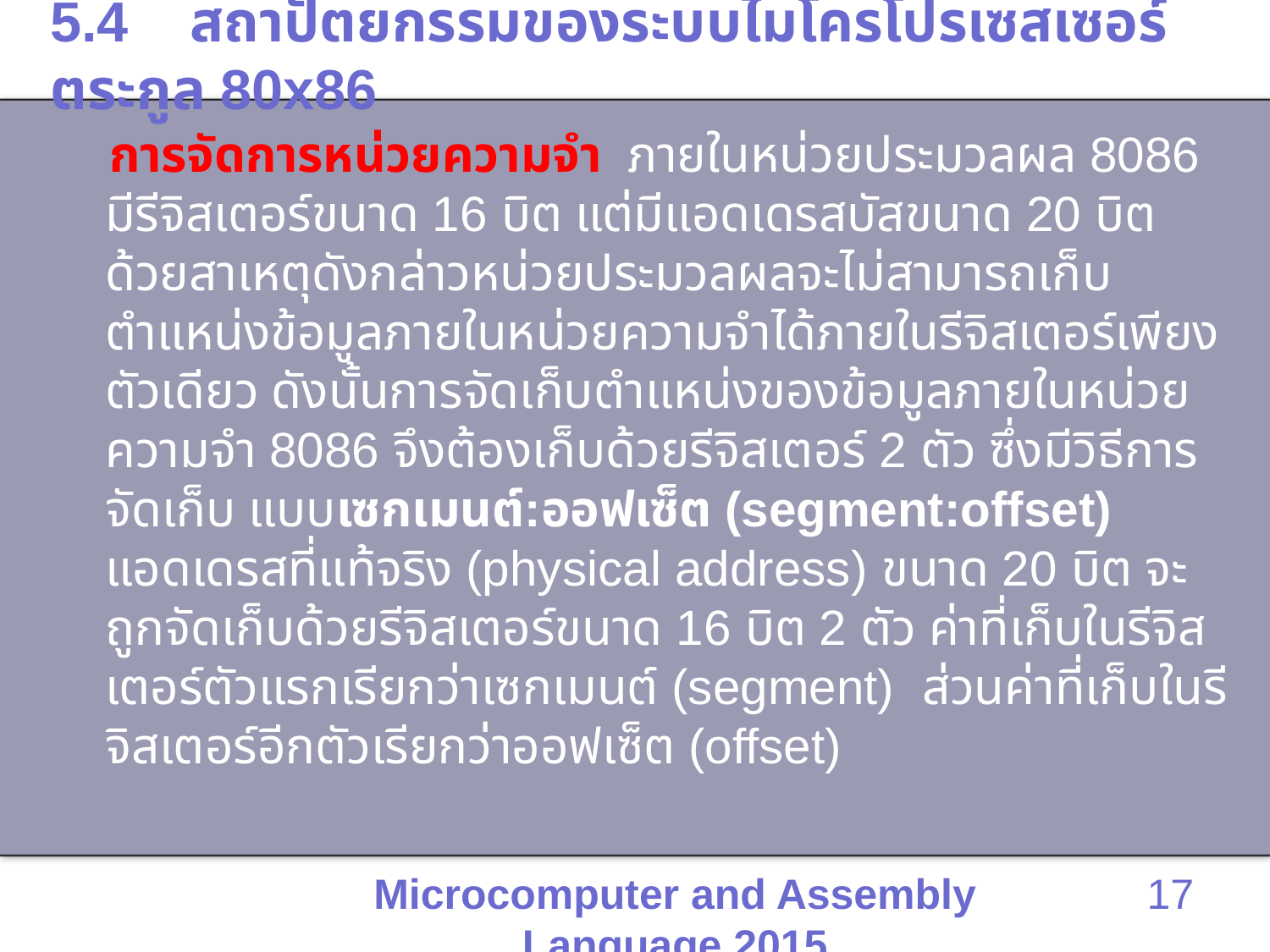

# 5.4 สถาปัตยกรรมของระบบไมโครโปรเซสเซอร์ตระกูล 80x86
    การจัดการหน่วยความจำ  ภายในหน่วยประมวลผล 8086  มีรีจิสเตอร์ขนาด 16 บิต แต่มีแอดเดรสบัสขนาด 20 บิต ด้วยสาเหตุดังกล่าวหน่วยประมวลผลจะไม่สามารถเก็บตำแหน่งข้อมูลภายในหน่วยความจำได้ภายในรีจิสเตอร์เพียงตัวเดียว ดังนั้นการจัดเก็บตำแหน่งของข้อมูลภายในหน่วยความจำ 8086 จึงต้องเก็บด้วยรีจิสเตอร์ 2 ตัว ซึ่งมีวิธีการจัดเก็บ แบบเซกเมนต์:ออฟเซ็ต (segment:offset) แอดเดรสที่แท้จริง (physical address) ขนาด 20 บิต จะถูกจัดเก็บด้วยรีจิสเตอร์ขนาด 16 บิต 2 ตัว ค่าที่เก็บในรีจิสเตอร์ตัวแรกเรียกว่าเซกเมนต์ (segment)  ส่วนค่าที่เก็บในรีจิสเตอร์อีกตัวเรียกว่าออฟเซ็ต (offset)
Microcomputer and Assembly Language 2015
17